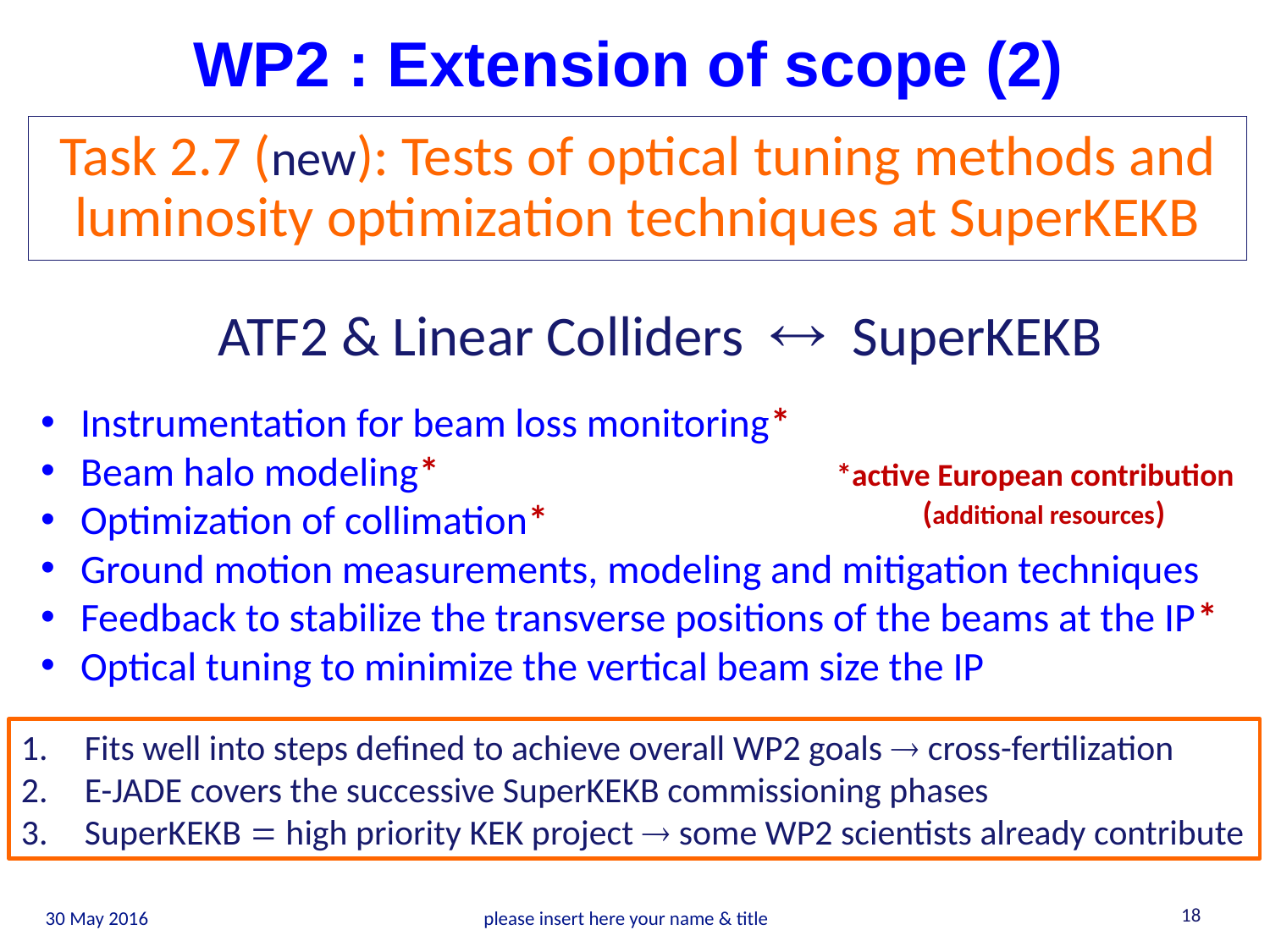

WP2 : Extension of scope (2)
Task 2.7 (new): Tests of optical tuning methods and luminosity optimization techniques at SuperKEKB
ATF2 & Linear Colliders  ↔  SuperKEKB
Instrumentation for beam loss monitoring*
Beam halo modeling*
Optimization of collimation*
Ground motion measurements, modeling and mitigation techniques
Feedback to stabilize the transverse positions of the beams at the IP*
Optical tuning to minimize the vertical beam size the IP
*active European contribution
            (additional resources)
Fits well into steps defined to achieve overall WP2 goals → cross-fertilization
E-JADE covers the successive SuperKEKB commissioning phases
SuperKEKB = high priority KEK project → some WP2 scientists already contribute